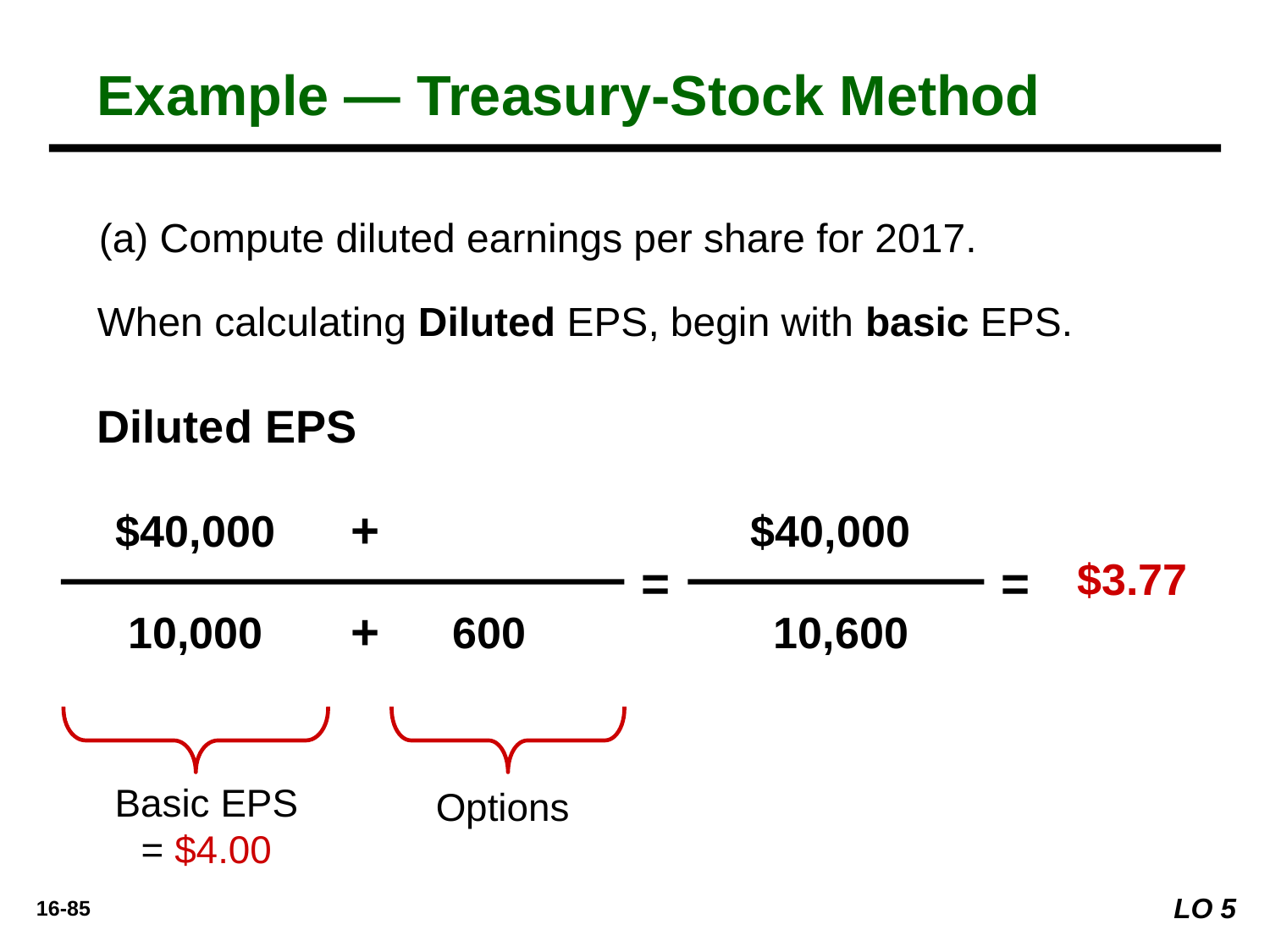

Example — Treasury-Stock Method

(a) Compute diluted earnings per share for 2017.
When calculating Diluted EPS, begin with basic EPS.
Diluted EPS
+
$40,000
$40,000
=
=
$3.77

+
10,000
600
10,600

Basic EPS = $4.00
Options
LO 5